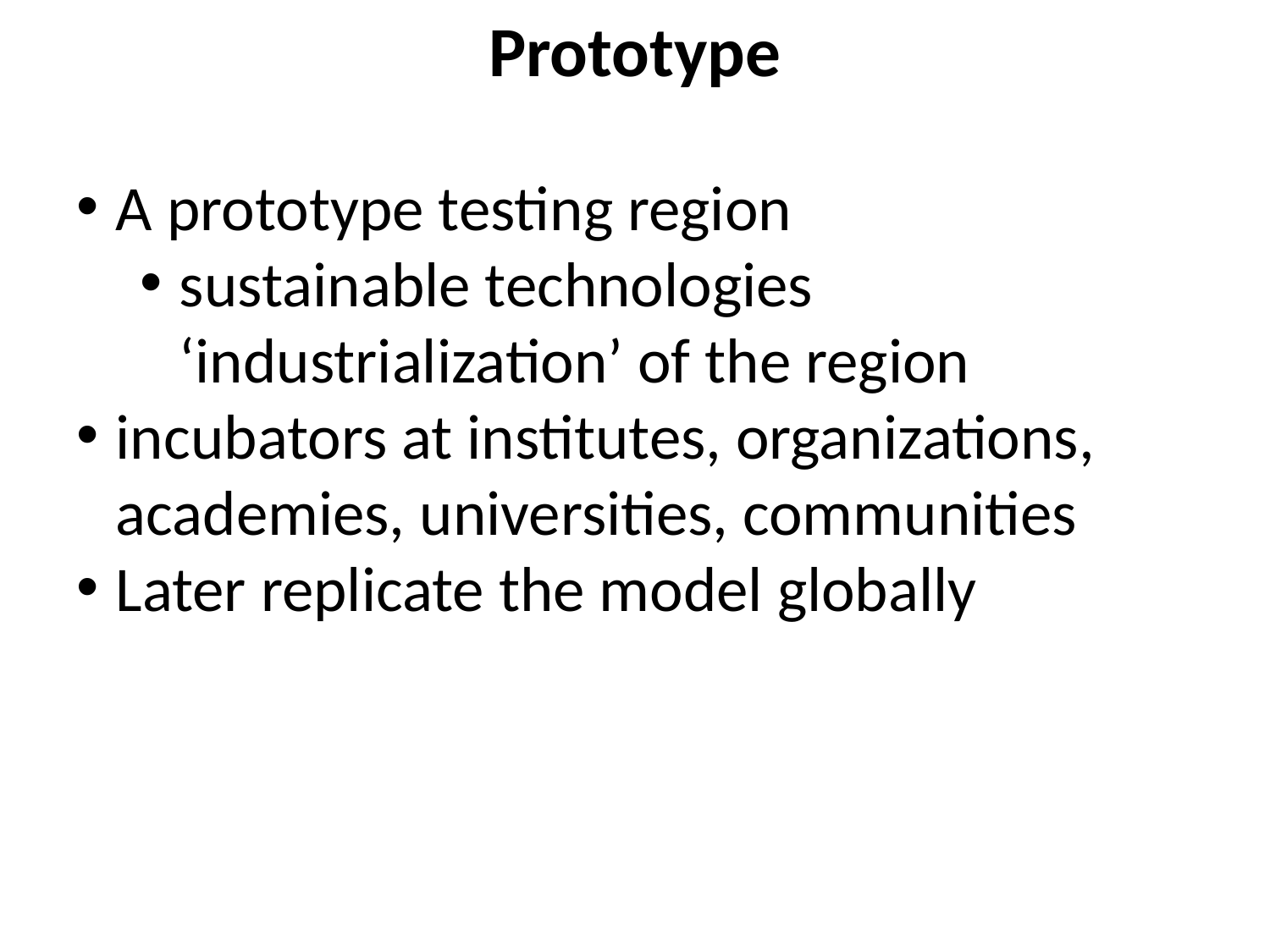

Prototype

A prototype testing region
sustainable technologies ‘industrialization’ of the region
incubators at institutes, organizations, academies, universities, communities
Later replicate the model globally